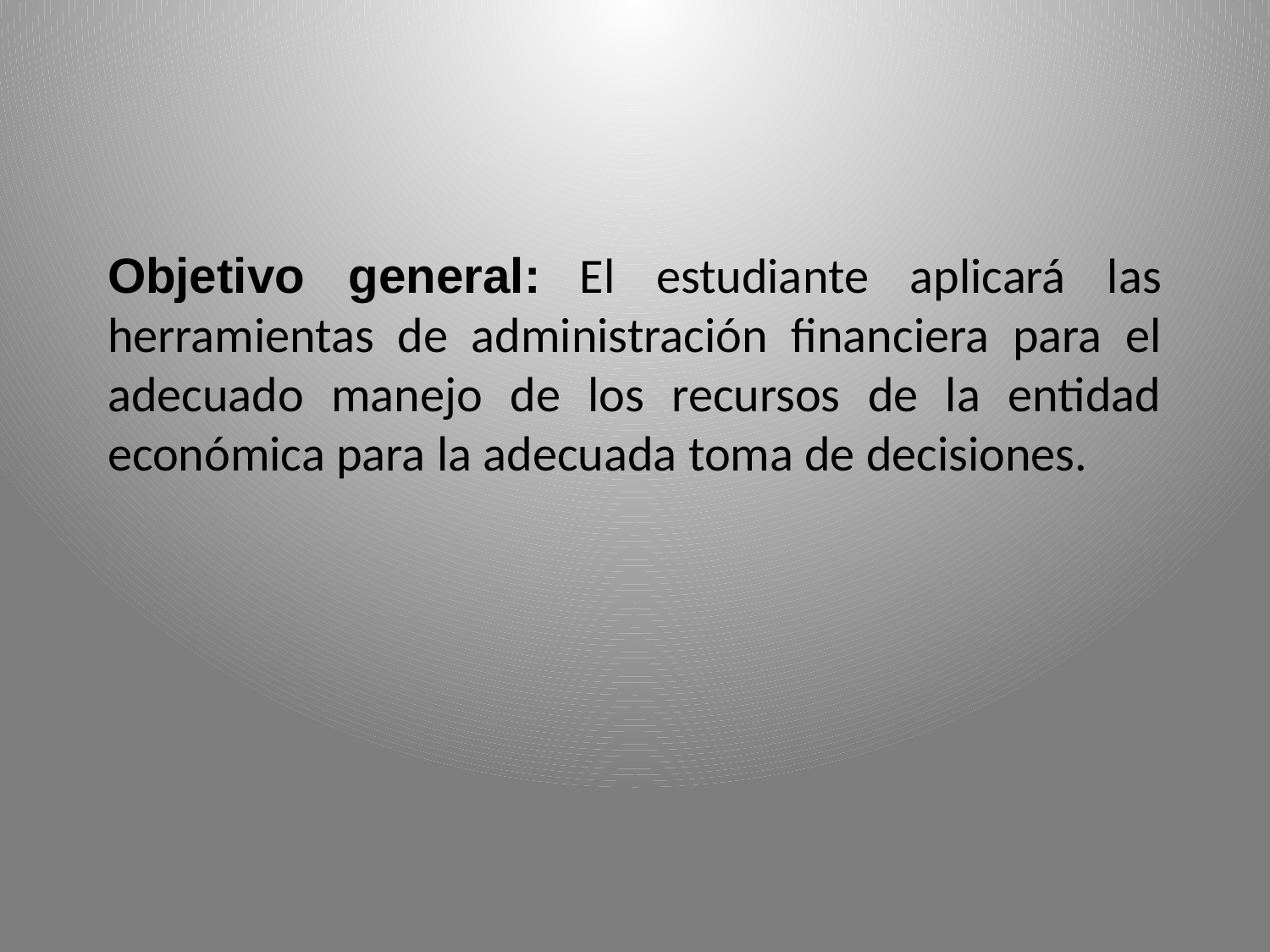

Objetivo general: El estudiante aplicará las herramientas de administración financiera para el adecuado manejo de los recursos de la entidad económica para la adecuada toma de decisiones.